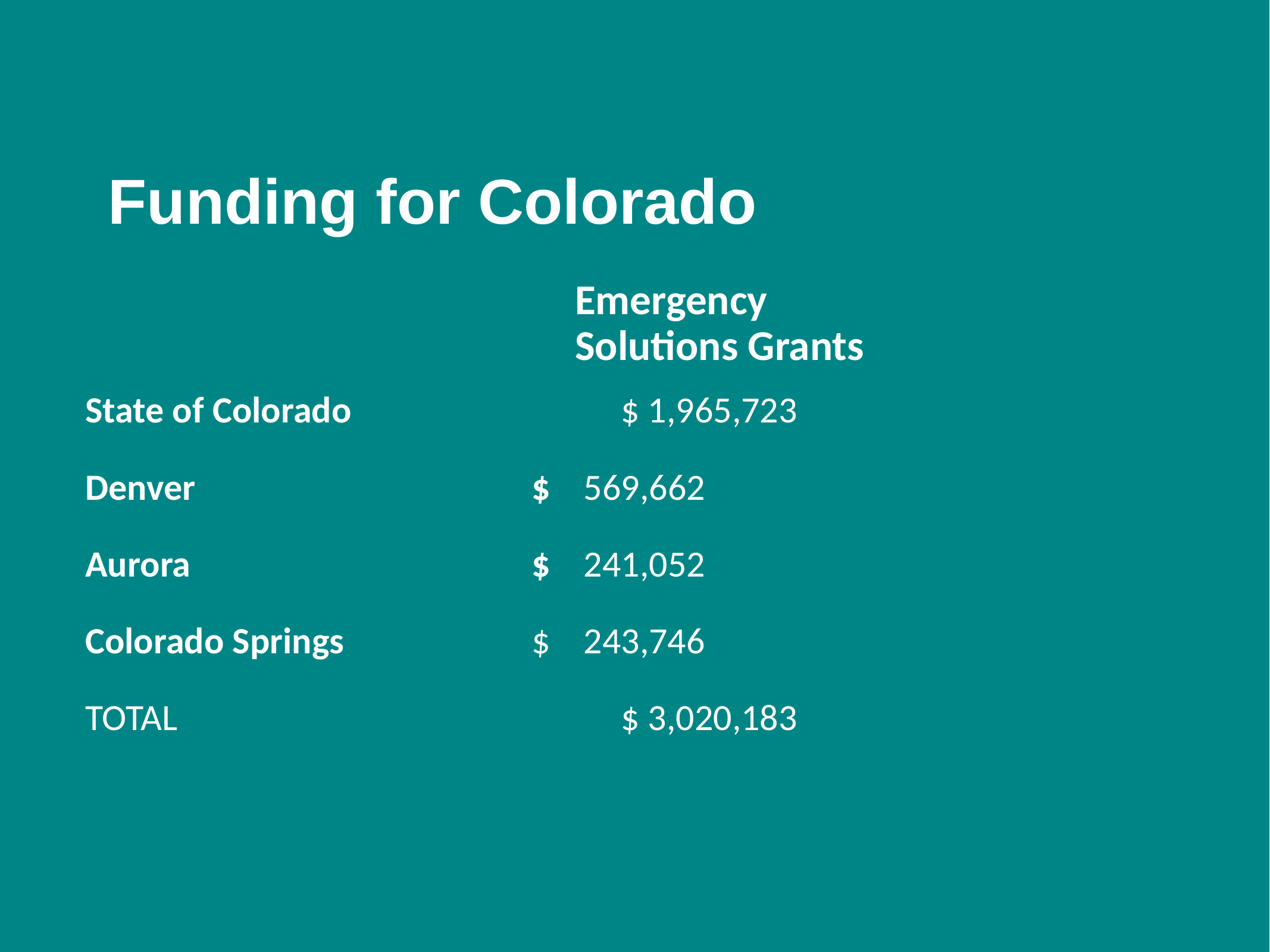

# Funding for Colorado
Emergency Solutions Grants
State of Colorado 			$ 1,965,723
Denver     				$    569,662
Aurora 				$    241,052
Colorado Springs			$    243,746
TOTAL					$ 3,020,183